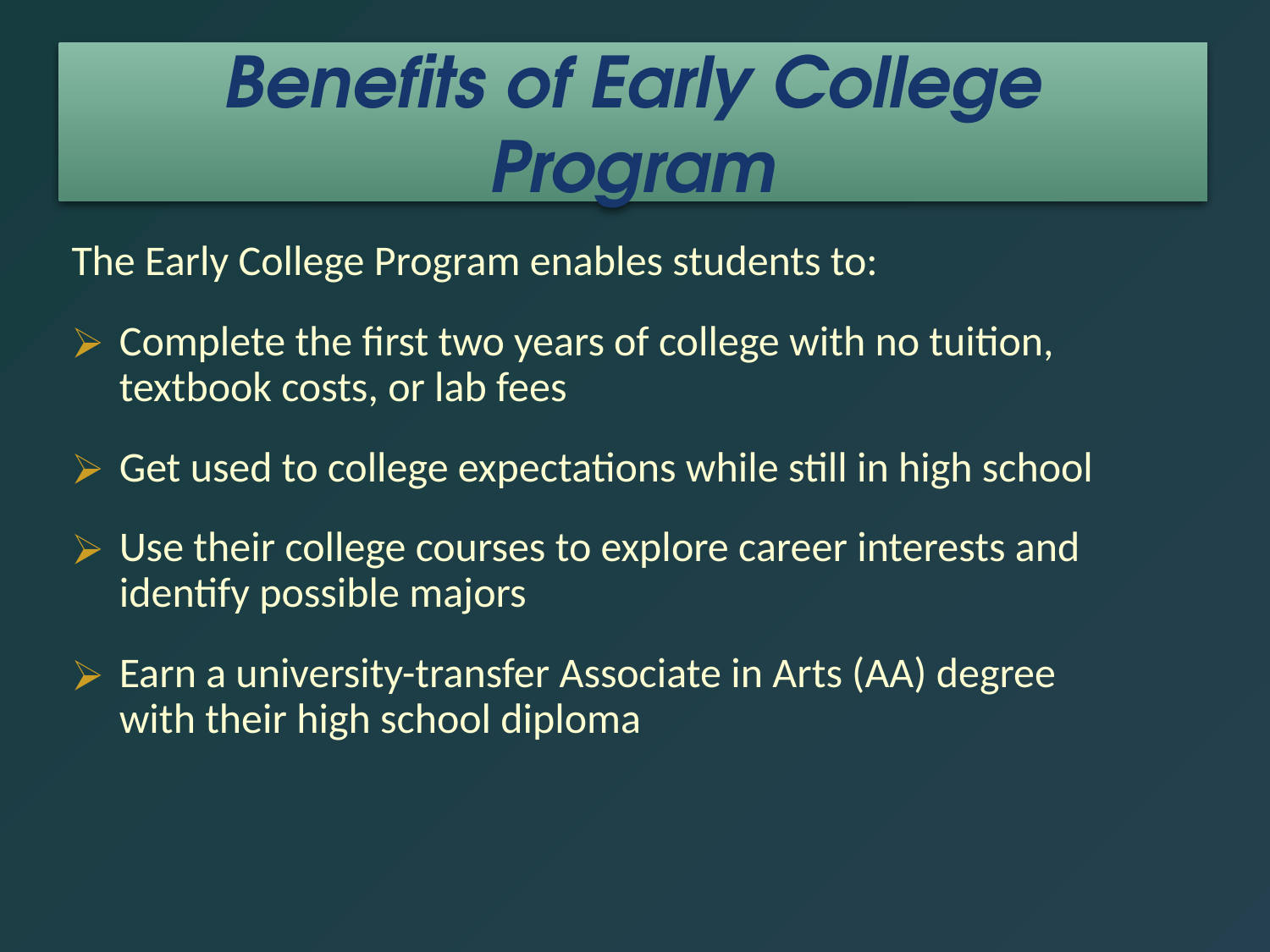

# Benefits of Early College Program
The Early College Program enables students to:
Complete the first two years of college with no tuition, textbook costs, or lab fees
Get used to college expectations while still in high school
Use their college courses to explore career interests and identify possible majors
Earn a university-transfer Associate in Arts (AA) degree with their high school diploma